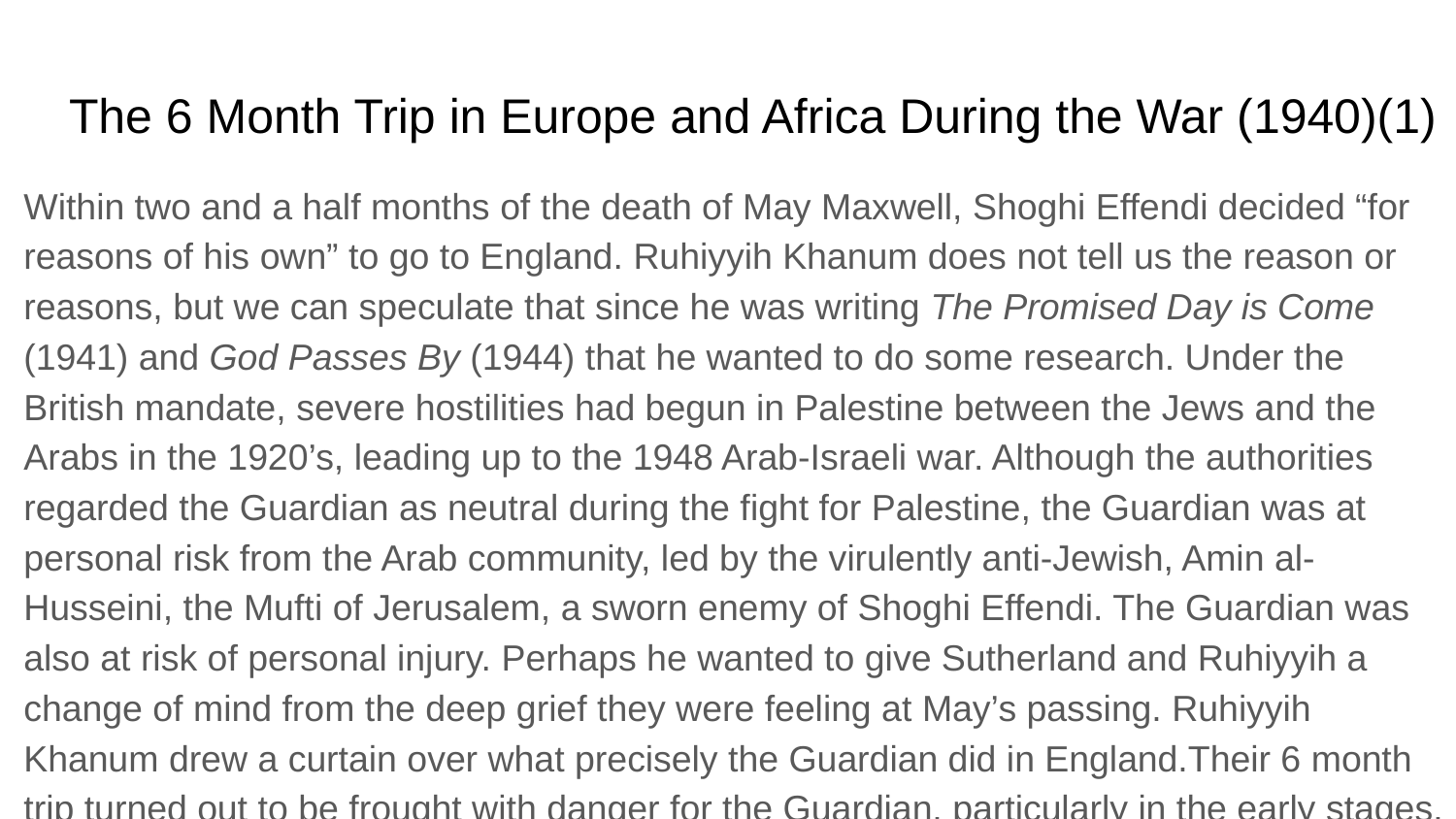

# The 6 Month Trip in Europe and Africa During the War (1940)(1)
Within two and a half months of the death of May Maxwell, Shoghi Effendi decided “for reasons of his own” to go to England. Ruhiyyih Khanum does not tell us the reason or reasons, but we can speculate that since he was writing The Promised Day is Come (1941) and God Passes By (1944) that he wanted to do some research. Under the British mandate, severe hostilities had begun in Palestine between the Jews and the Arabs in the 1920’s, leading up to the 1948 Arab-Israeli war. Although the authorities regarded the Guardian as neutral during the fight for Palestine, the Guardian was at personal risk from the Arab community, led by the virulently anti-Jewish, Amin al-Husseini, the Mufti of Jerusalem, a sworn enemy of Shoghi Effendi. The Guardian was also at risk of personal injury. Perhaps he wanted to give Sutherland and Ruhiyyih a change of mind from the deep grief they were feeling at May’s passing. Ruhiyyih Khanum drew a curtain over what precisely the Guardian did in England.Their 6 month trip turned out to be frought with danger for the Guardian, particularly in the early stages.